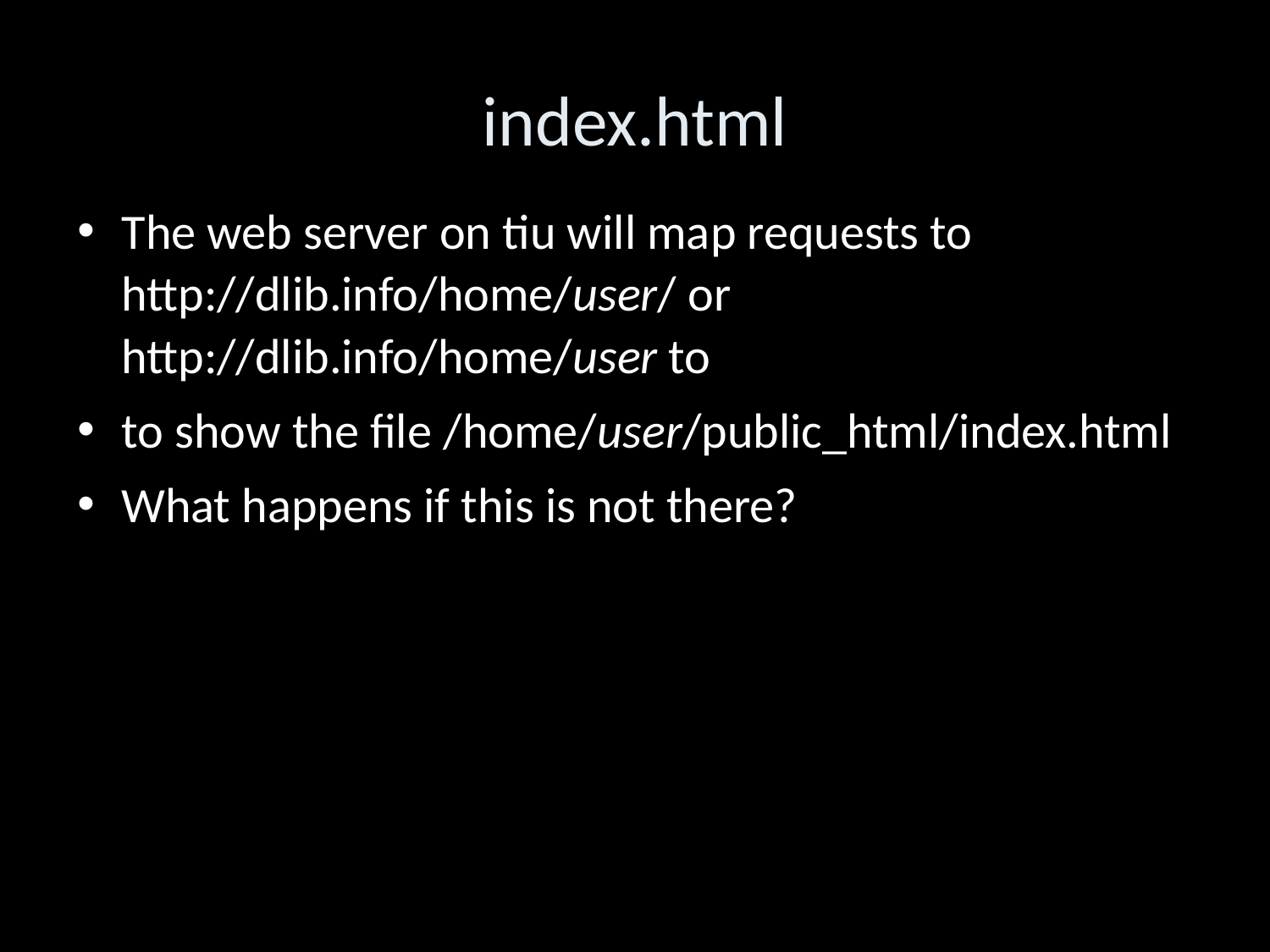

index.html
The web server on tiu will map requests to http://dlib.info/home/user/ or http://dlib.info/home/user to
to show the file /home/user/public_html/index.html
What happens if this is not there?